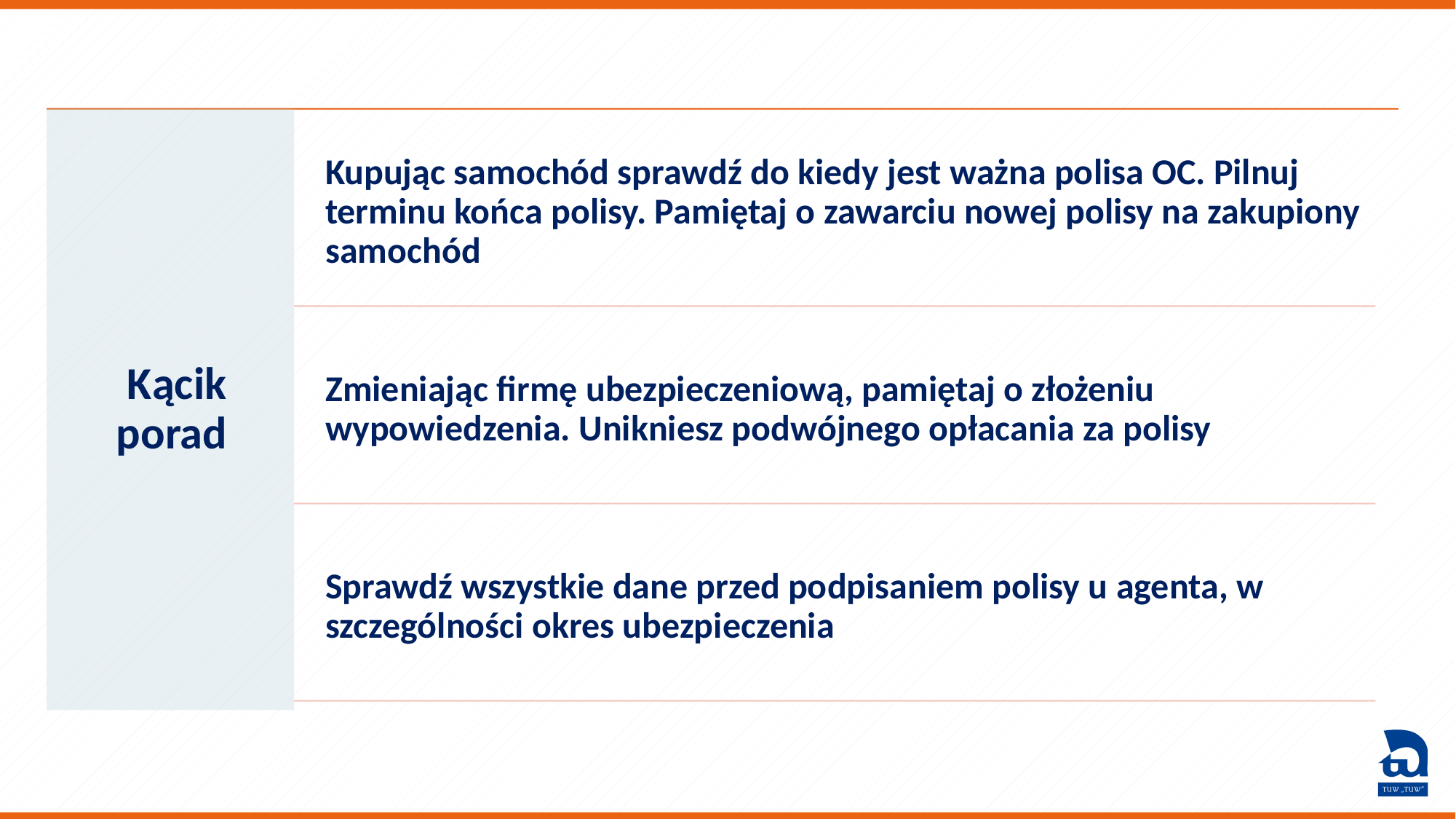

Kącik porad
Kupując samochód sprawdź do kiedy jest ważna polisa OC. Pilnuj terminu końca polisy. Pamiętaj o zawarciu nowej polisy na zakupiony samochód
Zmieniając firmę ubezpieczeniową, pamiętaj o złożeniu wypowiedzenia. Unikniesz podwójnego opłacania za polisy
Sprawdź wszystkie dane przed podpisaniem polisy u agenta, w szczególności okres ubezpieczenia